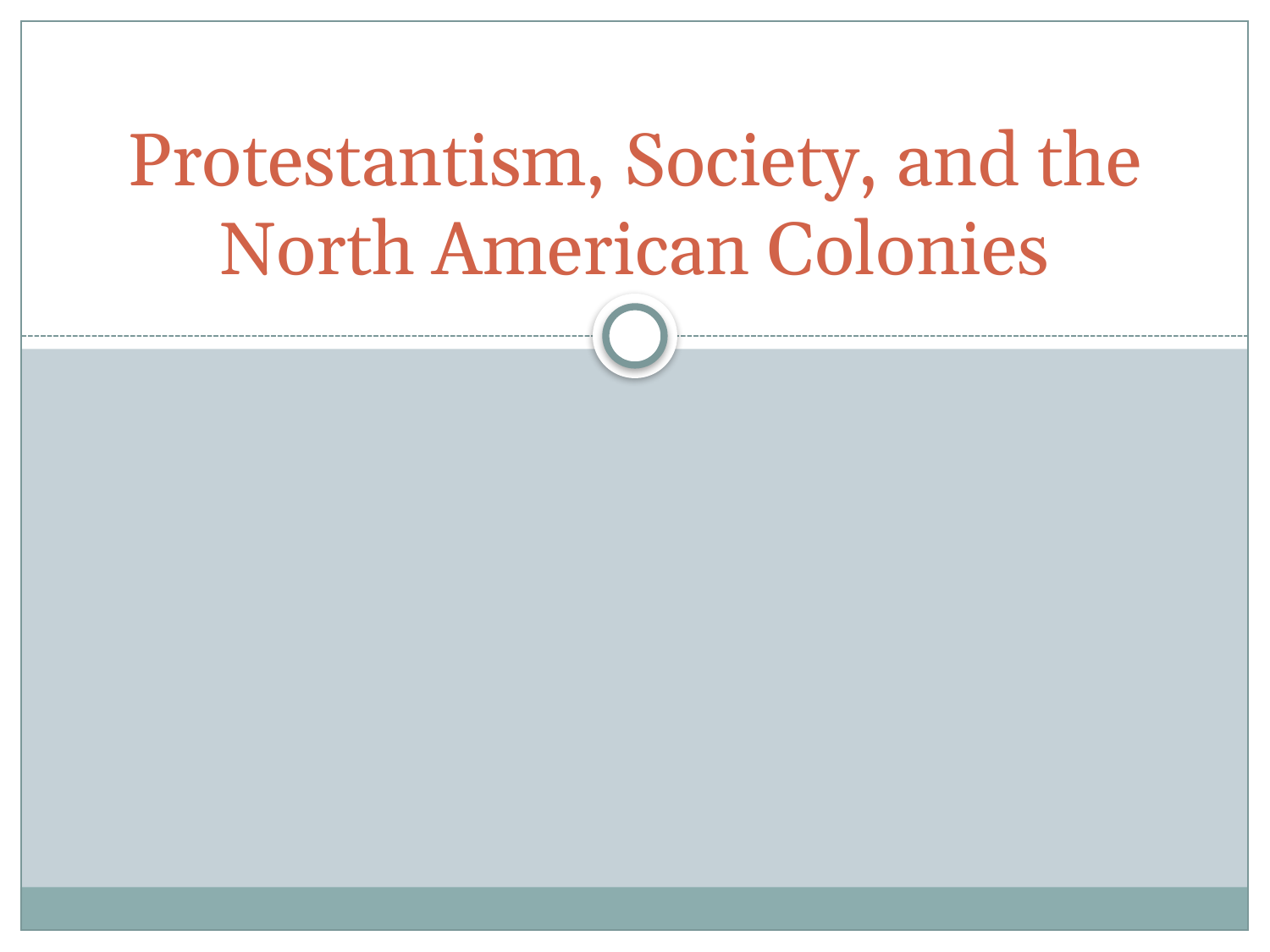

# Protestantism, Society, and the North American Colonies